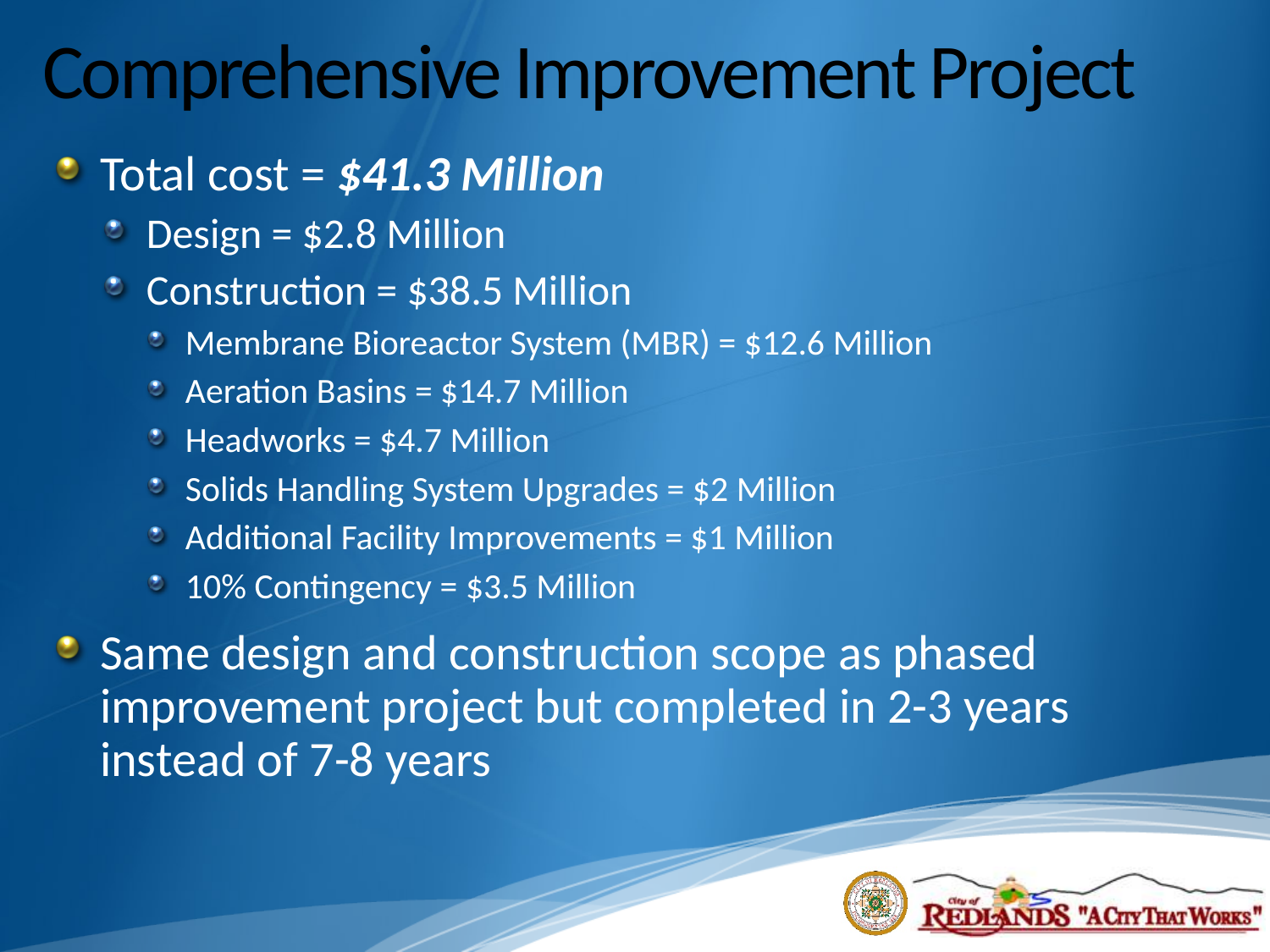

# Comprehensive Improvement Project
Total cost = $41.3 Million
Design = $2.8 Million
Construction = $38.5 Million
Membrane Bioreactor System (MBR) = $12.6 Million
Aeration Basins = $14.7 Million
Headworks = $4.7 Million
Solids Handling System Upgrades = $2 Million
Additional Facility Improvements = $1 Million
10% Contingency = $3.5 Million
Same design and construction scope as phased improvement project but completed in 2-3 years   instead of 7-8 years